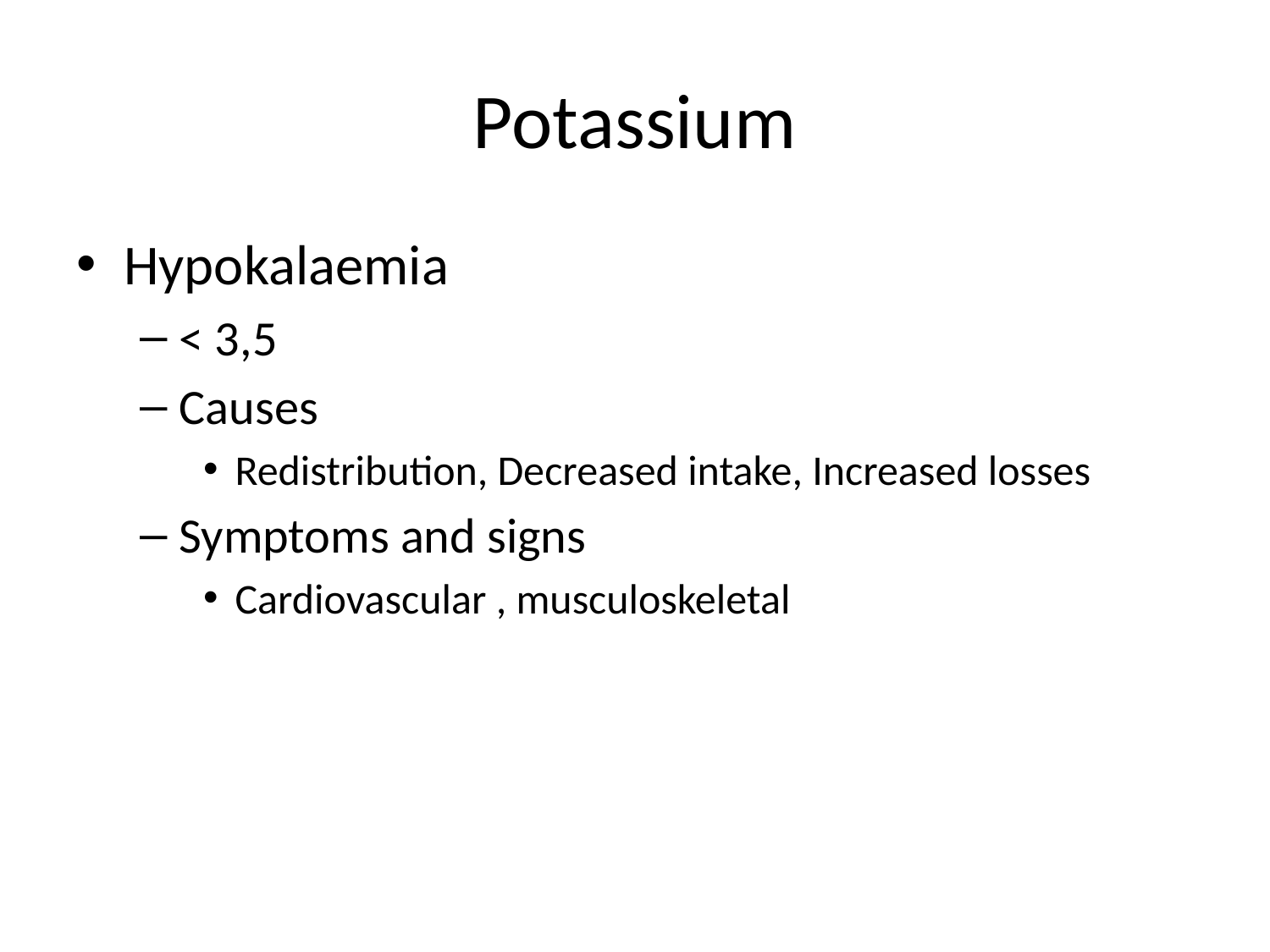

# Potassium
Hypokalaemia
< 3,5
Causes
Redistribution, Decreased intake, Increased losses
Symptoms and signs
Cardiovascular , musculoskeletal